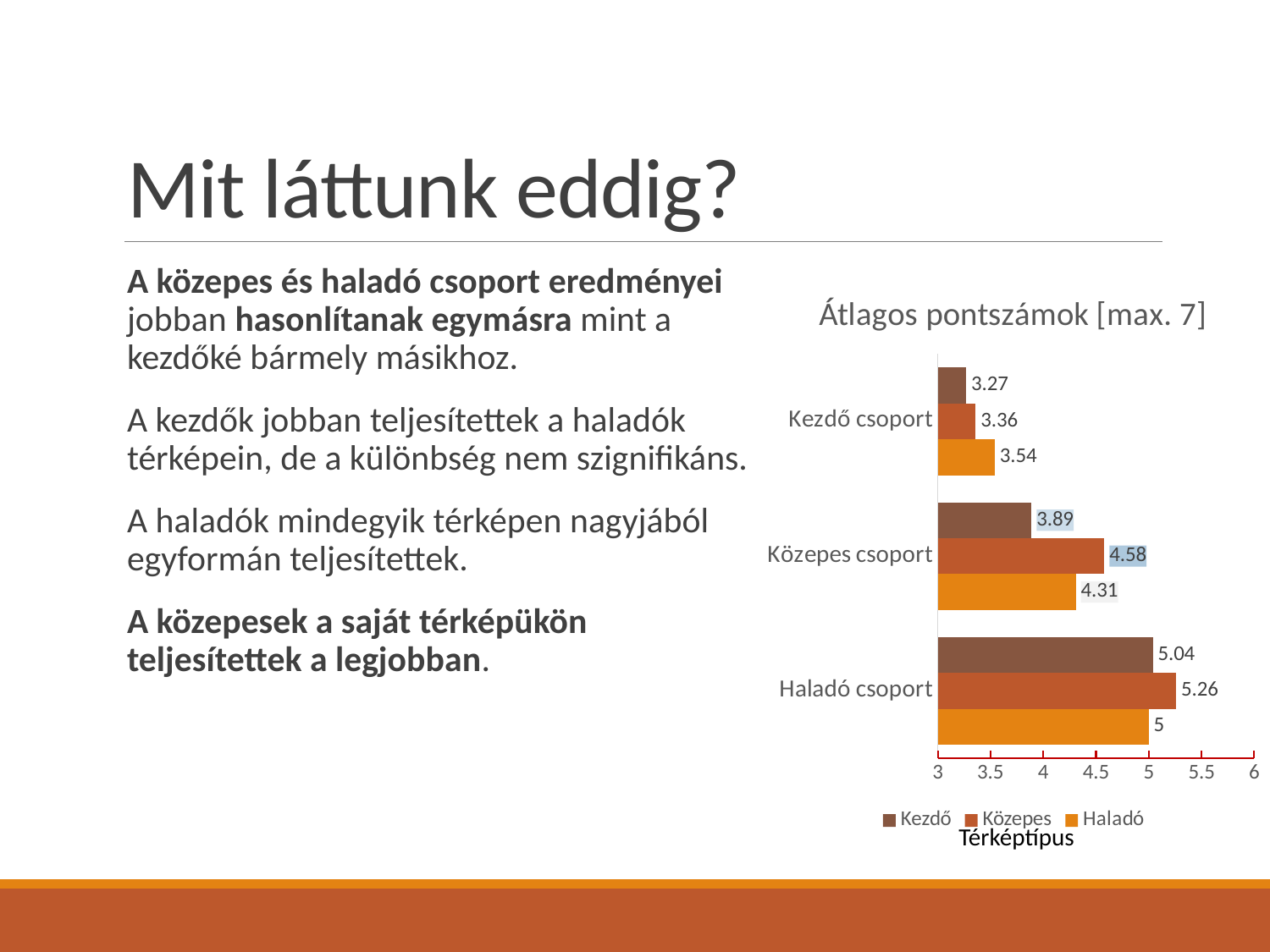

# Mit láttunk eddig?
A közepes és haladó csoport eredményei jobban hasonlítanak egymásra mint a kezdőké bármely másikhoz.
A kezdők jobban teljesítettek a haladók térképein, de a különbség nem szignifikáns.
A haladók mindegyik térképen nagyjából egyformán teljesítettek.
A közepesek a saját térképükön teljesítettek a legjobban.

### Chart: Átlagos pontszámok [max. 7]

| Category | Haladó | Közepes | Kezdő |
|---|---|---|---|
| Haladó csoport | 5.0 | 5.26 | 5.04 |
| Közepes csoport | 4.31 | 4.58 | 3.89 |
| Kezdő csoport | 3.54 | 3.36 | 3.27 |
Térképtípus